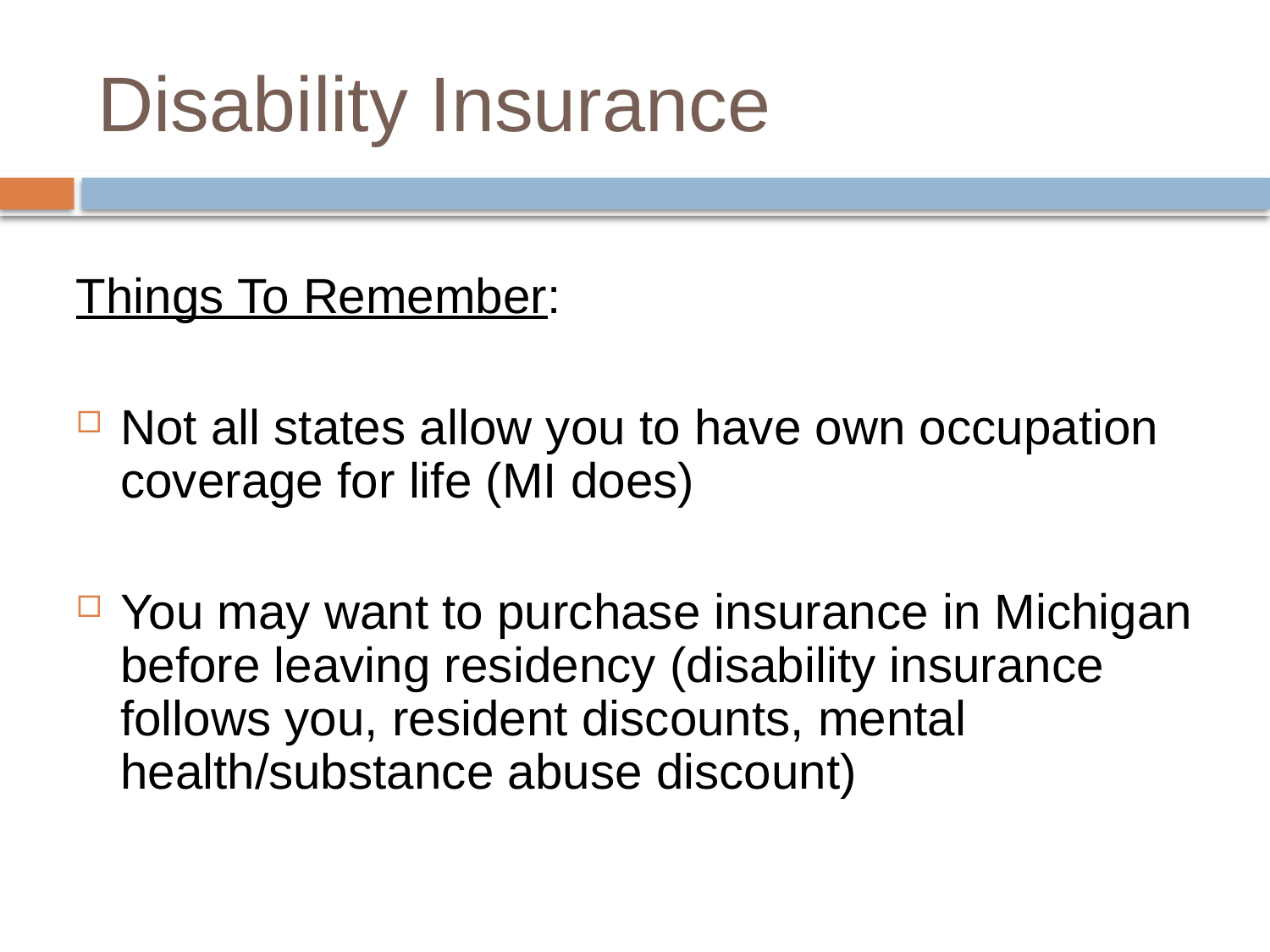

# Disability Insurance
Things To Remember:

Not all states allow you to have own occupation coverage for life (MI does)

You may want to purchase insurance in Michigan before leaving residency (disability insurance follows you, resident discounts, mental health/substance abuse discount)